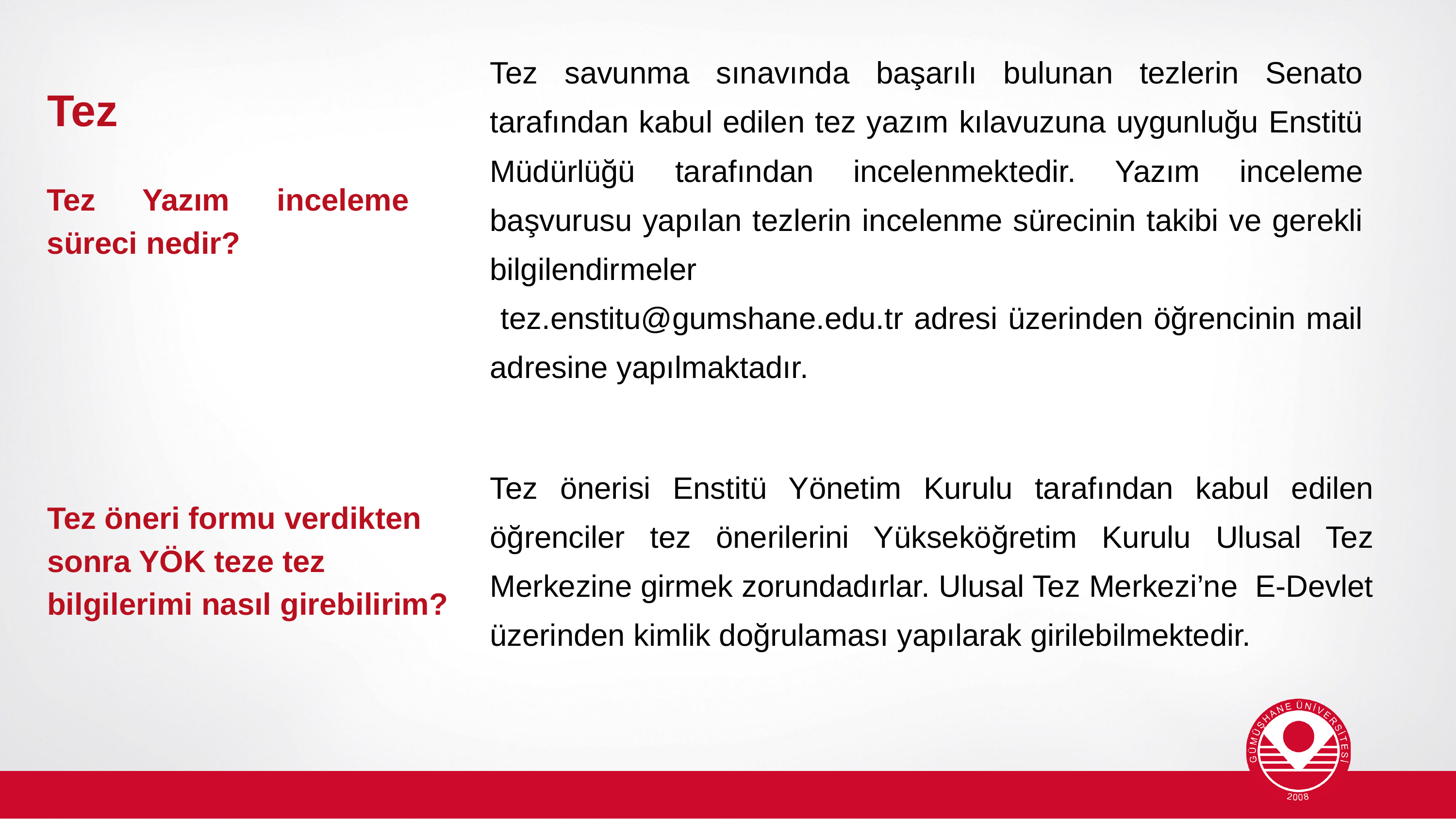

Tez savunma sınavında başarılı bulunan tezlerin Senato tarafından kabul edilen tez yazım kılavuzuna uygunluğu Enstitü Müdürlüğü tarafından incelenmektedir. Yazım inceleme başvurusu yapılan tezlerin incelenme sürecinin takibi ve gerekli bilgilendirmeler
 tez.enstitu@gumshane.edu.tr adresi üzerinden öğrencinin mail adresine yapılmaktadır.

Tez
Tez Yazım inceleme süreci nedir?

Tez önerisi Enstitü Yönetim Kurulu tarafından kabul edilen öğrenciler tez önerilerini Yükseköğretim Kurulu Ulusal Tez Merkezine girmek zorundadırlar. Ulusal Tez Merkezi’ne  E-Devlet üzerinden kimlik doğrulaması yapılarak girilebilmektedir.
Tez öneri formu verdikten sonra YÖK teze tez bilgilerimi nasıl girebilirim?